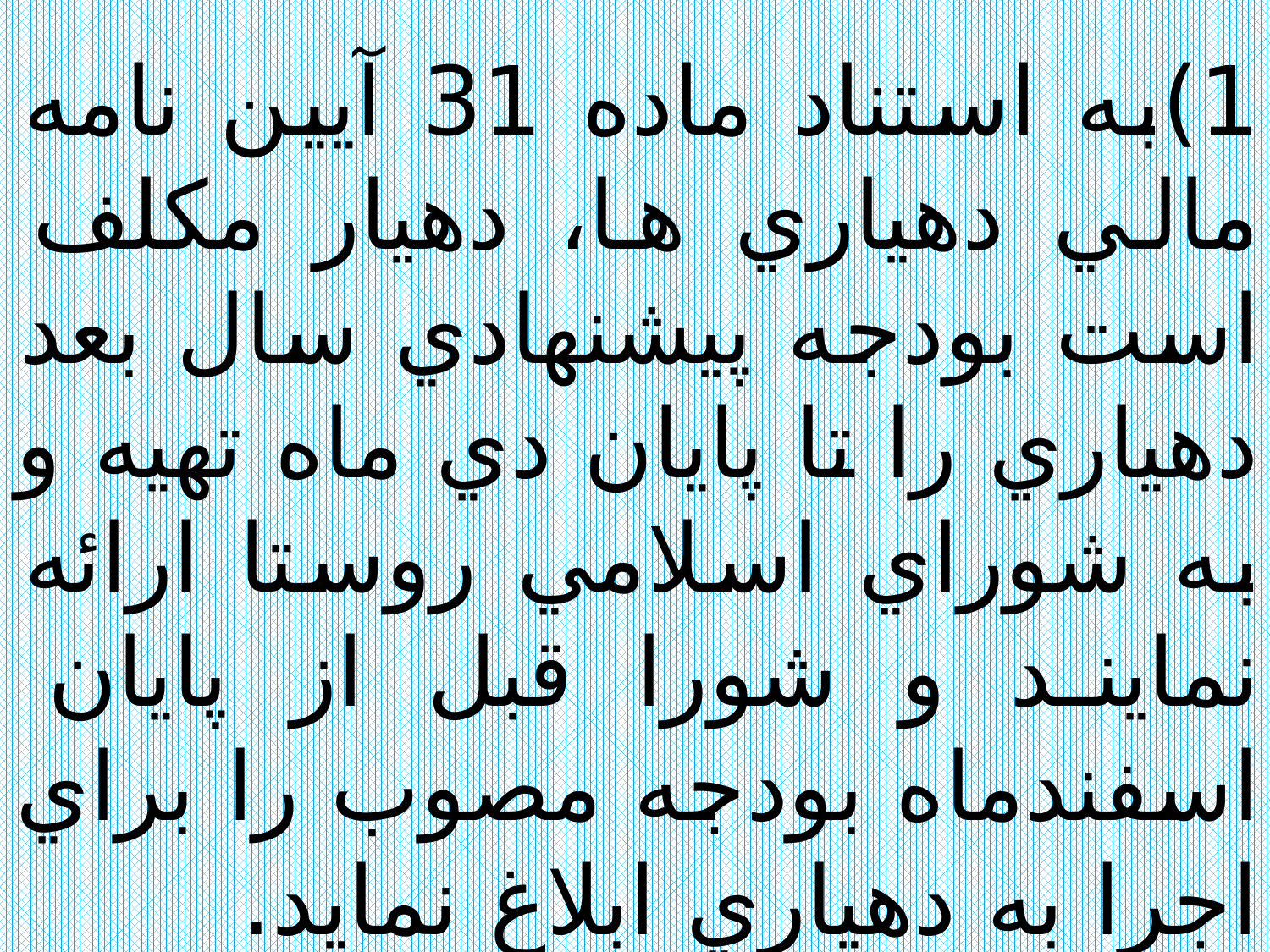

1)به استناد ماده 31 آيين نامه مالي دهياري ها، دهيار مكلف است بودجه پيشنهادي سال بعد دهياري را تا پايان دي ماه تهيه و به شوراي اسلامي روستا ارائه نمايند و شورا قبل از پايان اسفندماه بودجه مصوب را براي اجرا به دهياري ابلاغ نمايد.